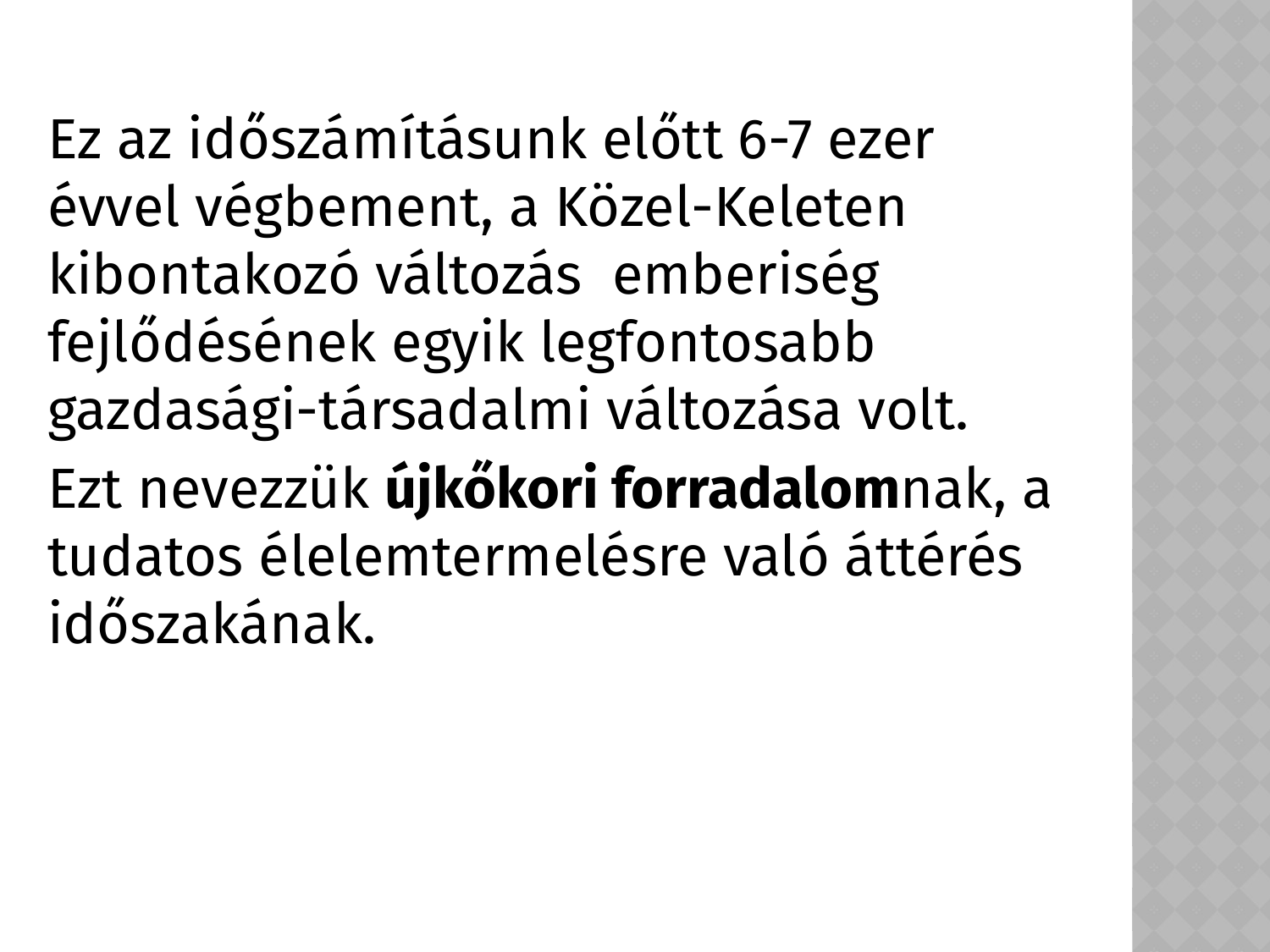

Ez az időszámításunk előtt 6-7 ezer évvel végbement, a Közel-Keleten kibontakozó változás  emberiség fejlődésének egyik legfontosabb gazdasági-társadalmi változása volt.
Ezt nevezzük újkőkori forradalomnak, a tudatos élelemtermelésre való áttérés időszakának.